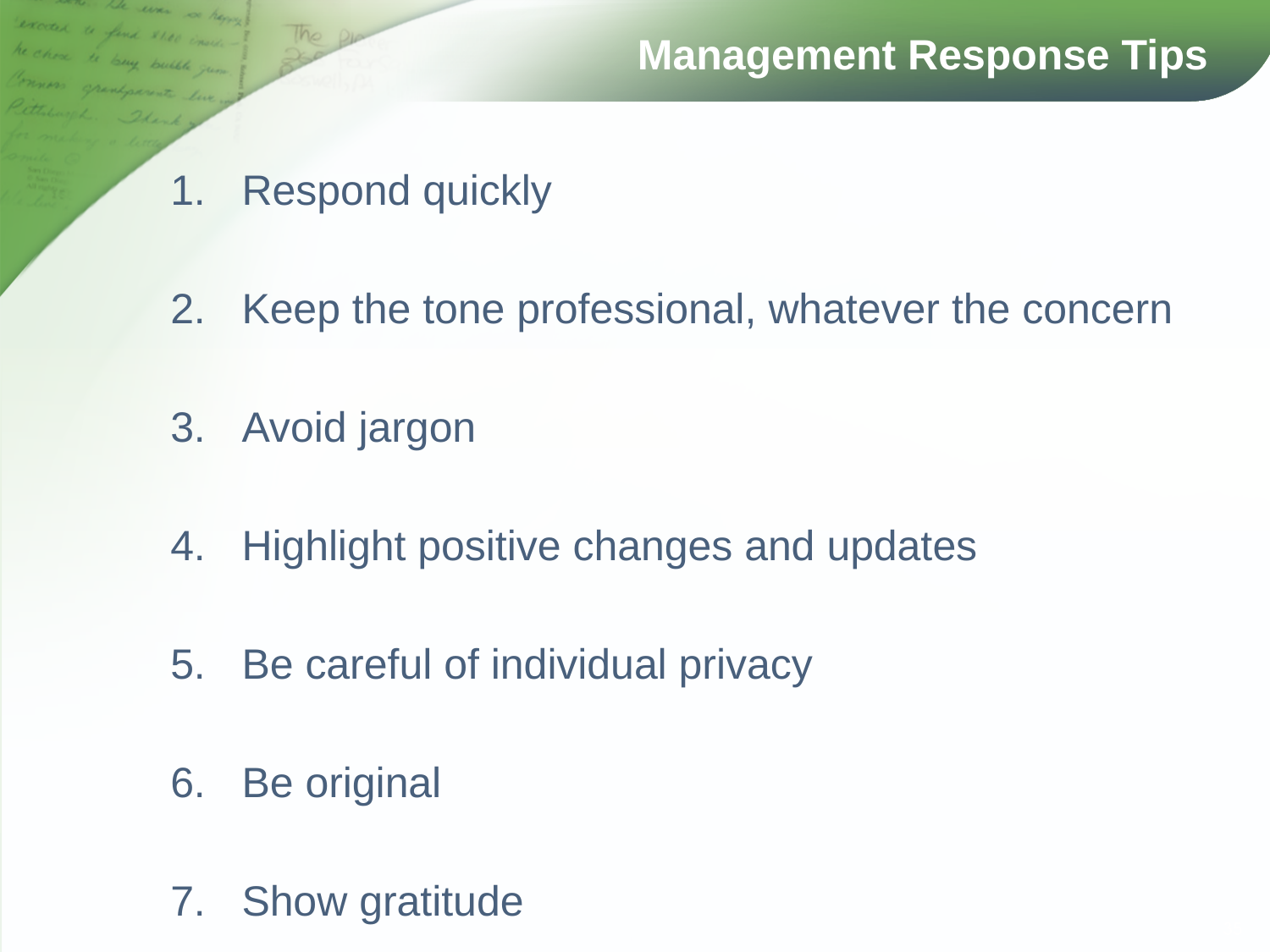

# Management Response Tips
Respond quickly

Keep the tone professional, whatever the concern

Avoid jargon

Highlight positive changes and updates

Be careful of individual privacy

Be original

Show gratitude